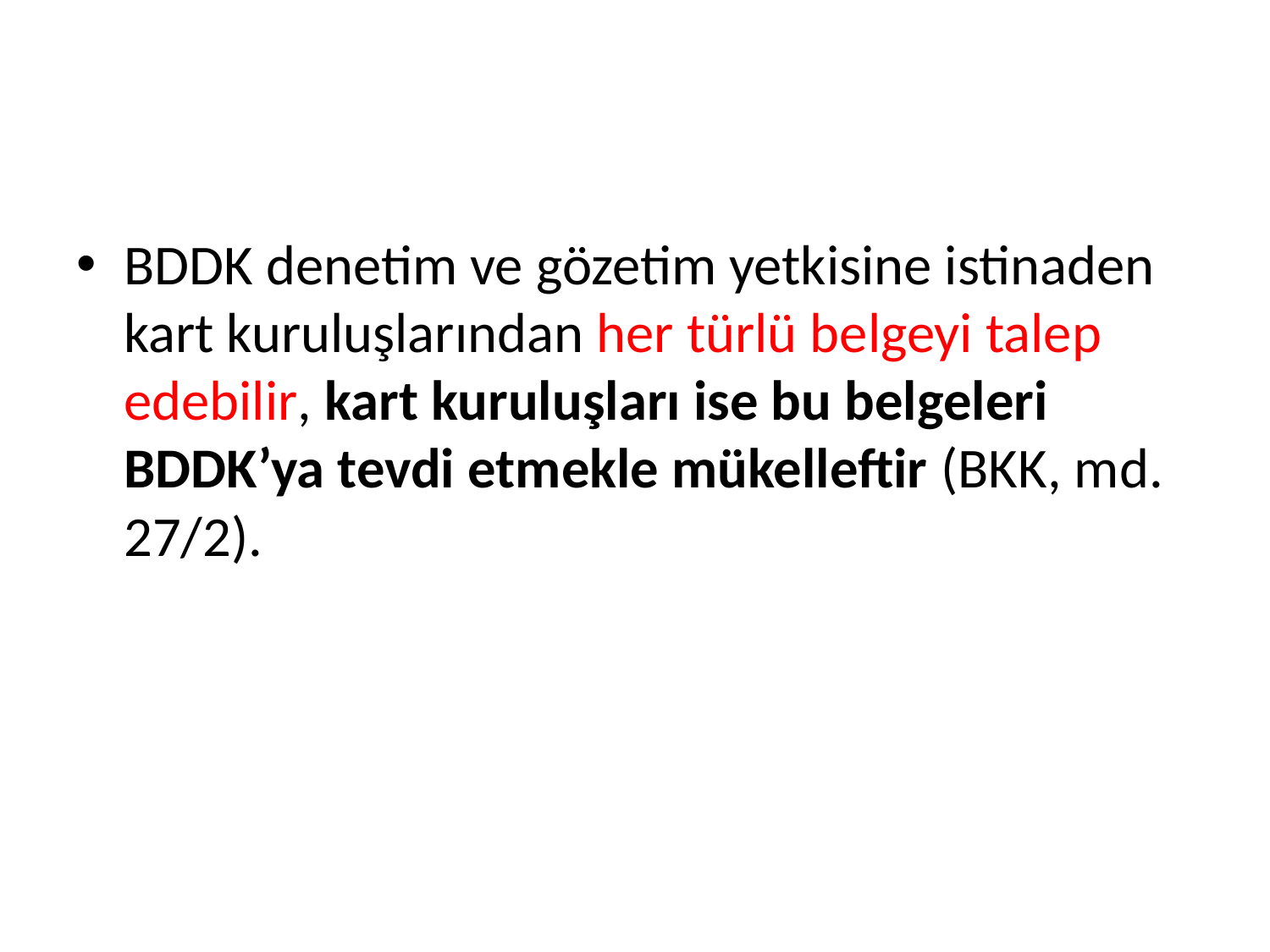

#
BDDK denetim ve gözetim yetkisine istinaden kart kuruluşlarından her türlü belgeyi talep edebilir, kart kuruluşları ise bu belgeleri BDDK’ya tevdi etmekle mükelleftir (BKK, md. 27/2).